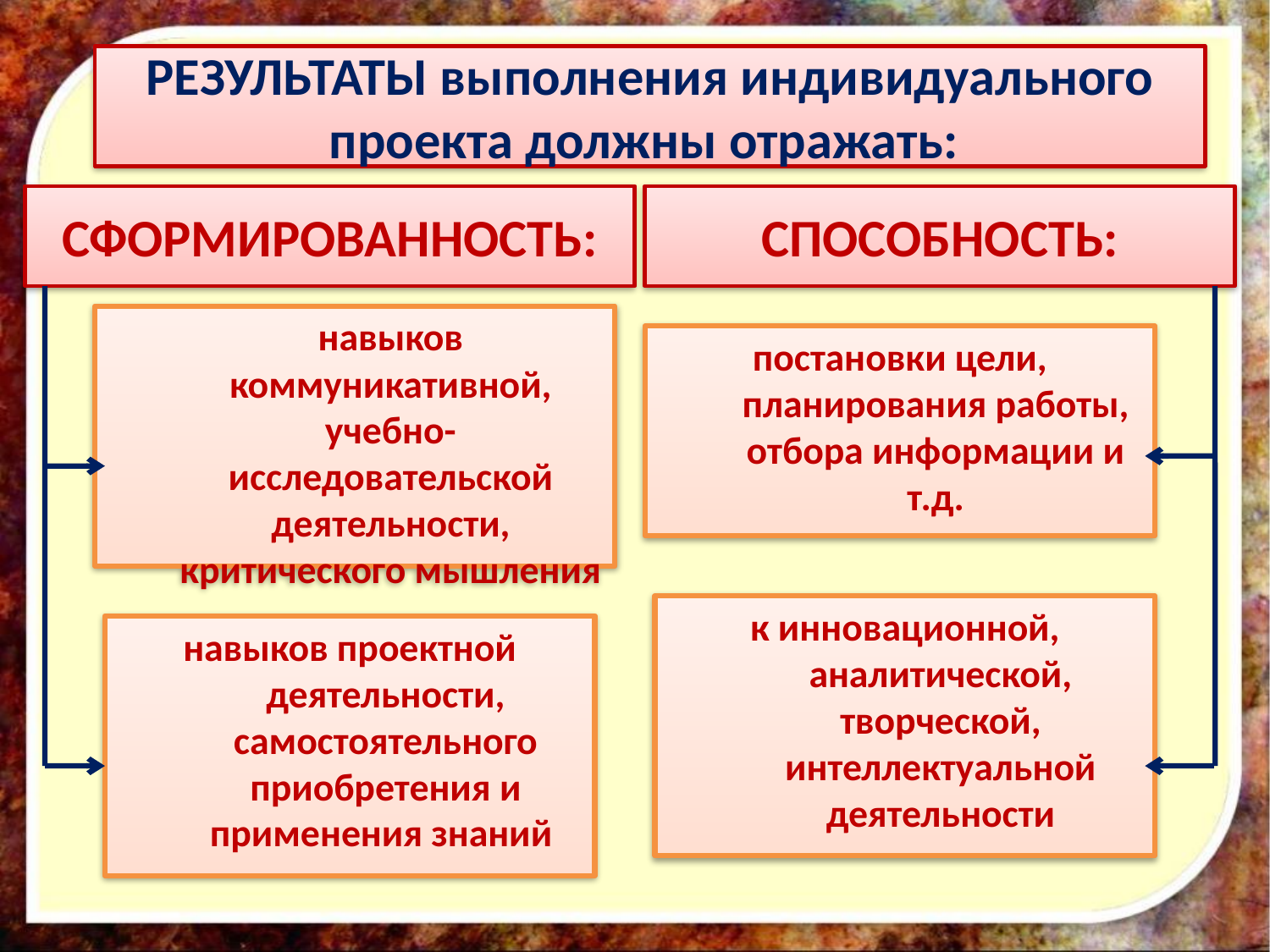

РЕЗУЛЬТАТЫ выполнения индивидуального проекта должны отражать:
СФОРМИРОВАННОСТЬ:
СПОСОБНОСТЬ:
# навыков коммуникативной, учебно-исследовательской деятельности, критического мышления
постановки цели, планирования работы, отбора информации и т.д.
к инновационной, аналитической, творческой, интеллектуальной деятельности
навыков проектной деятельности, самостоятельного приобретения и применения знаний